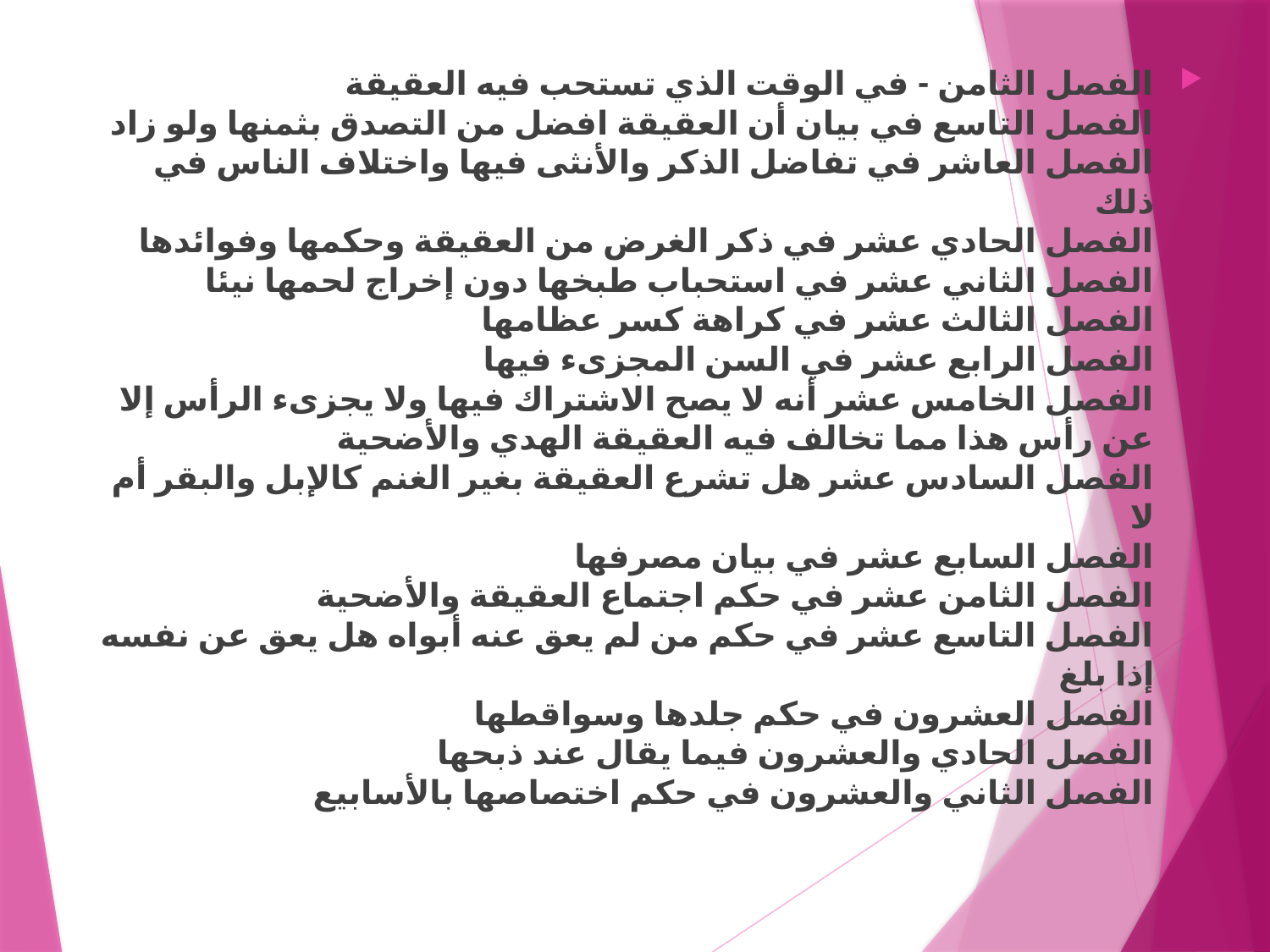

الفصل الثامن - في الوقت الذي تستحب فيه العقيقة
الفصل التاسع في بيان أن العقيقة افضل من التصدق بثمنها ولو زاد
الفصل العاشر في تفاضل الذكر والأنثى فيها واختلاف الناس في ذلك
الفصل الحادي عشر في ذكر الغرض من العقيقة وحكمها وفوائدها
الفصل الثاني عشر في استحباب طبخها دون إخراج لحمها نيئا
الفصل الثالث عشر في كراهة كسر عظامها
الفصل الرابع عشر في السن المجزىء فيها
الفصل الخامس عشر أنه لا يصح الاشتراك فيها ولا يجزىء الرأس إلا عن رأس هذا مما تخالف فيه العقيقة الهدي والأضحية
الفصل السادس عشر هل تشرع العقيقة بغير الغنم كالإبل والبقر أم لا
الفصل السابع عشر في بيان مصرفها
الفصل الثامن عشر في حكم اجتماع العقيقة والأضحية
الفصل التاسع عشر في حكم من لم يعق عنه أبواه هل يعق عن نفسه إذا بلغ
الفصل العشرون في حكم جلدها وسواقطها
الفصل الحادي والعشرون فيما يقال عند ذبحها
الفصل الثاني والعشرون في حكم اختصاصها بالأسابيع